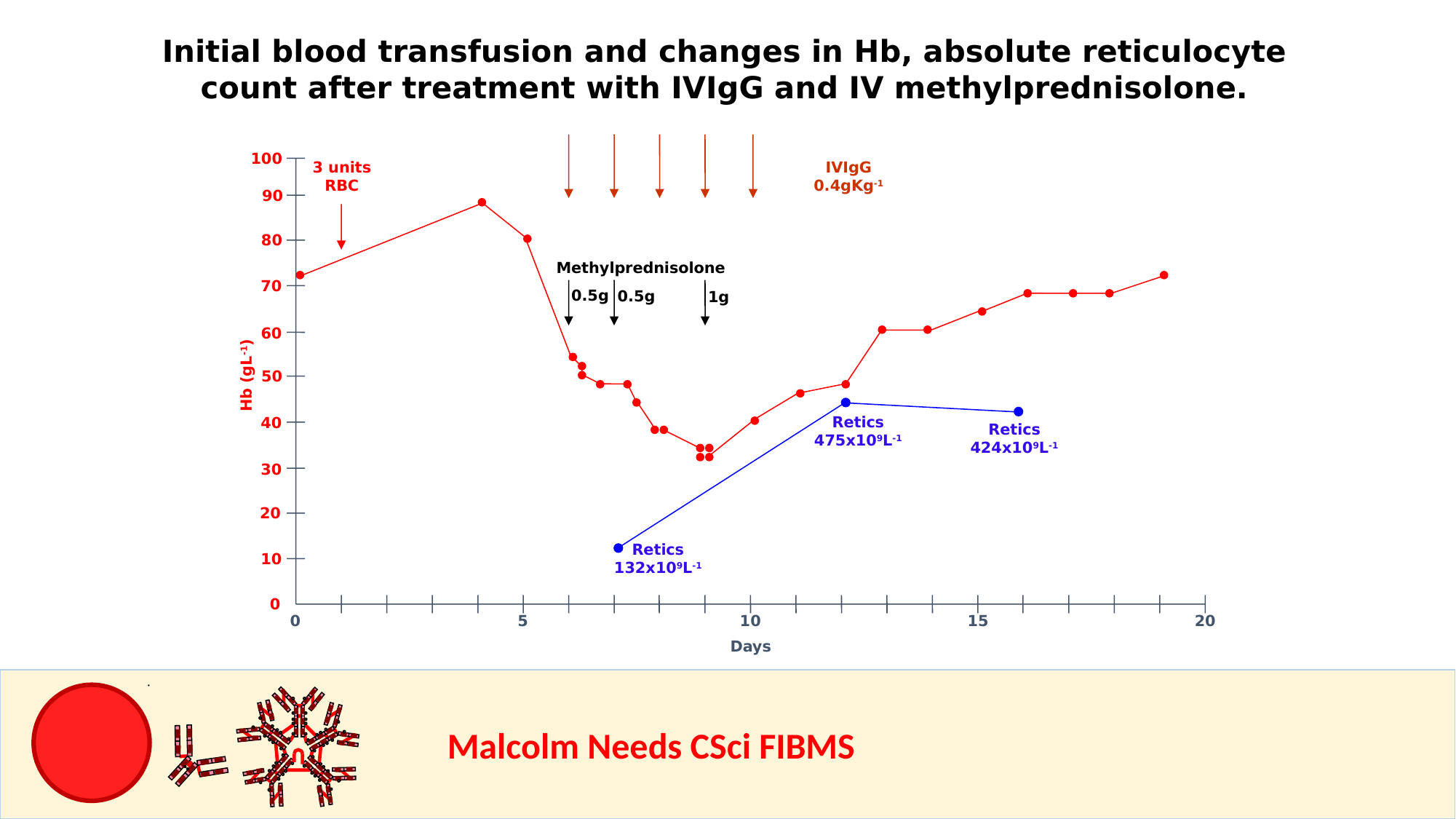

Initial blood transfusion and changes in Hb, absolute reticulocyte
count after treatment with IVIgG and IV methylprednisolone.

100

90
80
70
60
Hb (gL-1)
50
40
30
20
10
0
0
5
10
15
20
Days
3 units
RBC
IVIgG
0.4gKg-1

Methylprednisolone

0.5g
0.5g
1g

Retics
475x109L-1
Retics
424x109L-1

Retics
132x109L-1

				Malcolm Needs CSci FIBMS